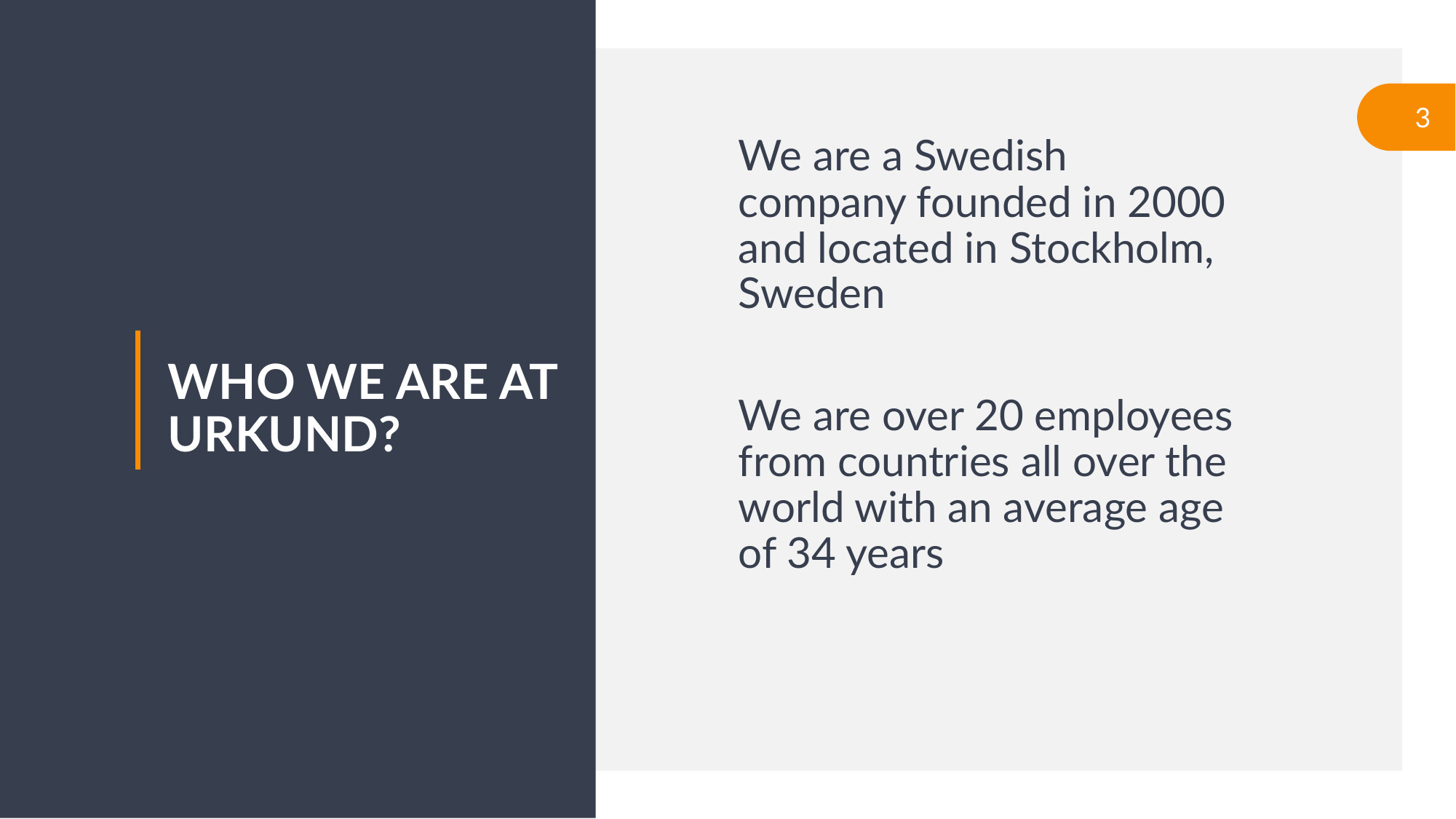

We are a Swedish company founded in 2000 and located in Stockholm, Sweden

We are over 20 employees from countries all over the world with an average age of 34 years
# WHO WE ARE AT URKUND?